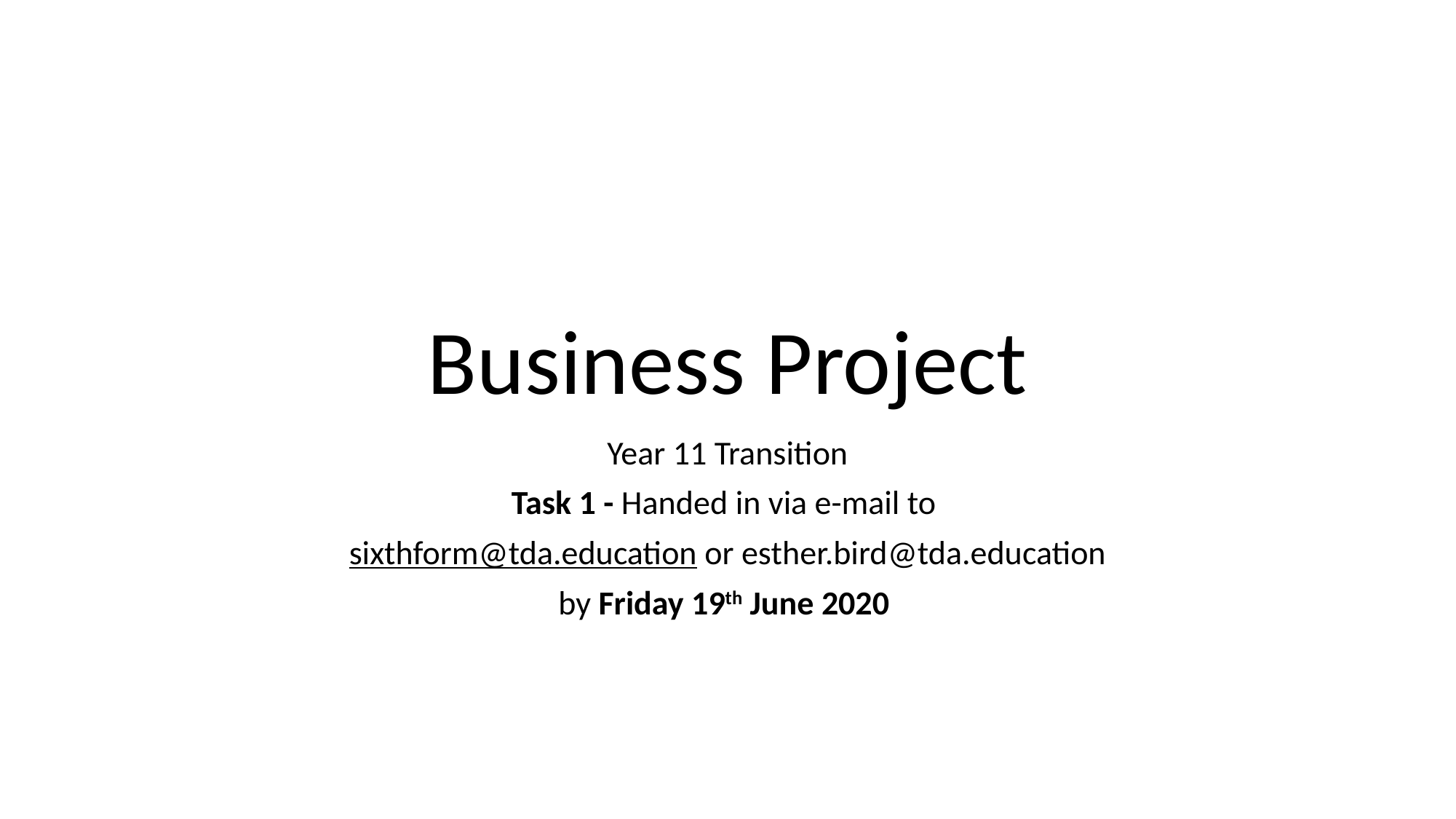

# Business Project
Year 11 Transition
Task 1 - Handed in via e-mail to
sixthform@tda.education or esther.bird@tda.education
by Friday 19th June 2020